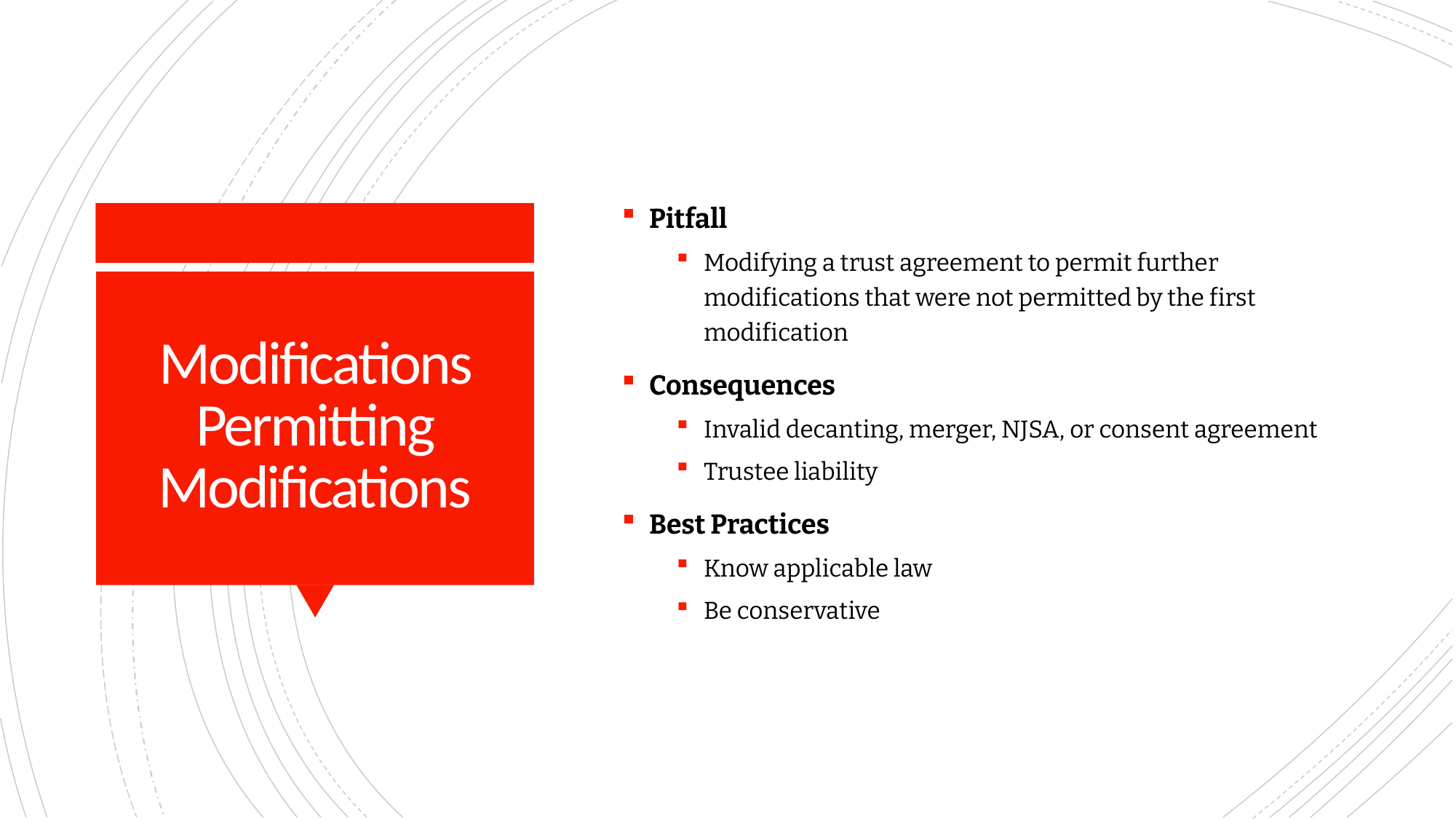

Pitfall
Modifying a trust agreement to permit further modifications that were not permitted by the first modification
Consequences
Invalid decanting, merger, NJSA, or consent agreement
Trustee liability
Best Practices
Know applicable law
Be conservative
# Modifications Permitting Modifications